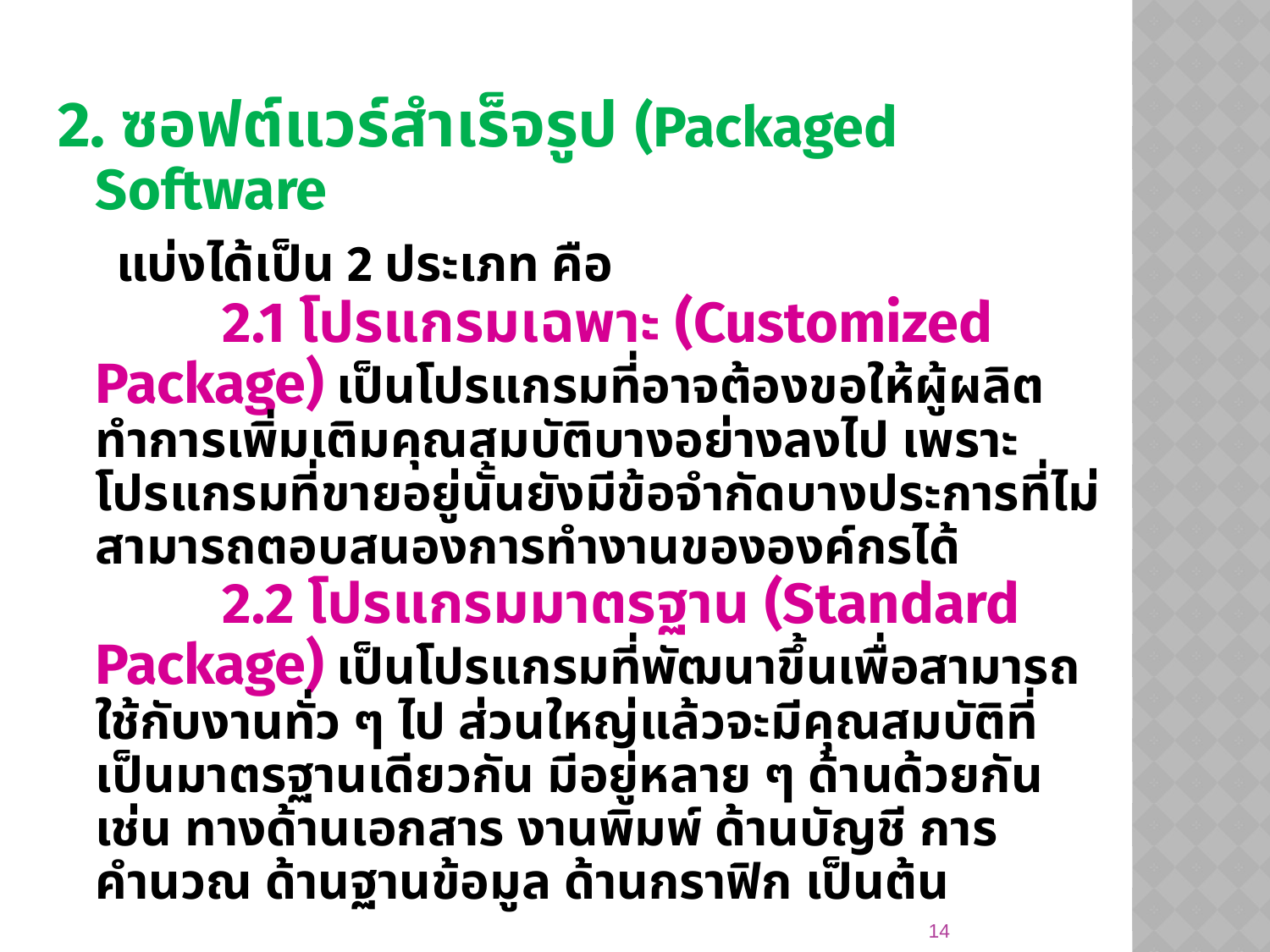

2. ซอฟต์แวร์สำเร็จรูป (Packaged Software
    แบ่งได้เป็น 2 ประเภท คือ
	2.1 โปรแกรมเฉพาะ (Customized Package) เป็นโปรแกรมที่อาจต้องขอให้ผู้ผลิตทำการเพิ่มเติมคุณสมบัติบางอย่างลงไป เพราะโปรแกรมที่ขายอยู่นั้นยังมีข้อจำกัดบางประการที่ไม่สามารถตอบสนองการทำงานขององค์กรได้
	2.2 โปรแกรมมาตรฐาน (Standard Package) เป็นโปรแกรมที่พัฒนาขึ้นเพื่อสามารถใช้กับงานทั่ว ๆ ไป ส่วนใหญ่แล้วจะมีคุณสมบัติที่เป็นมาตรฐานเดียวกัน มีอยู่หลาย ๆ ด้านด้วยกัน เช่น ทางด้านเอกสาร งานพิมพ์ ด้านบัญชี การคำนวณ ด้านฐานข้อมูล ด้านกราฟิก เป็นต้น
14